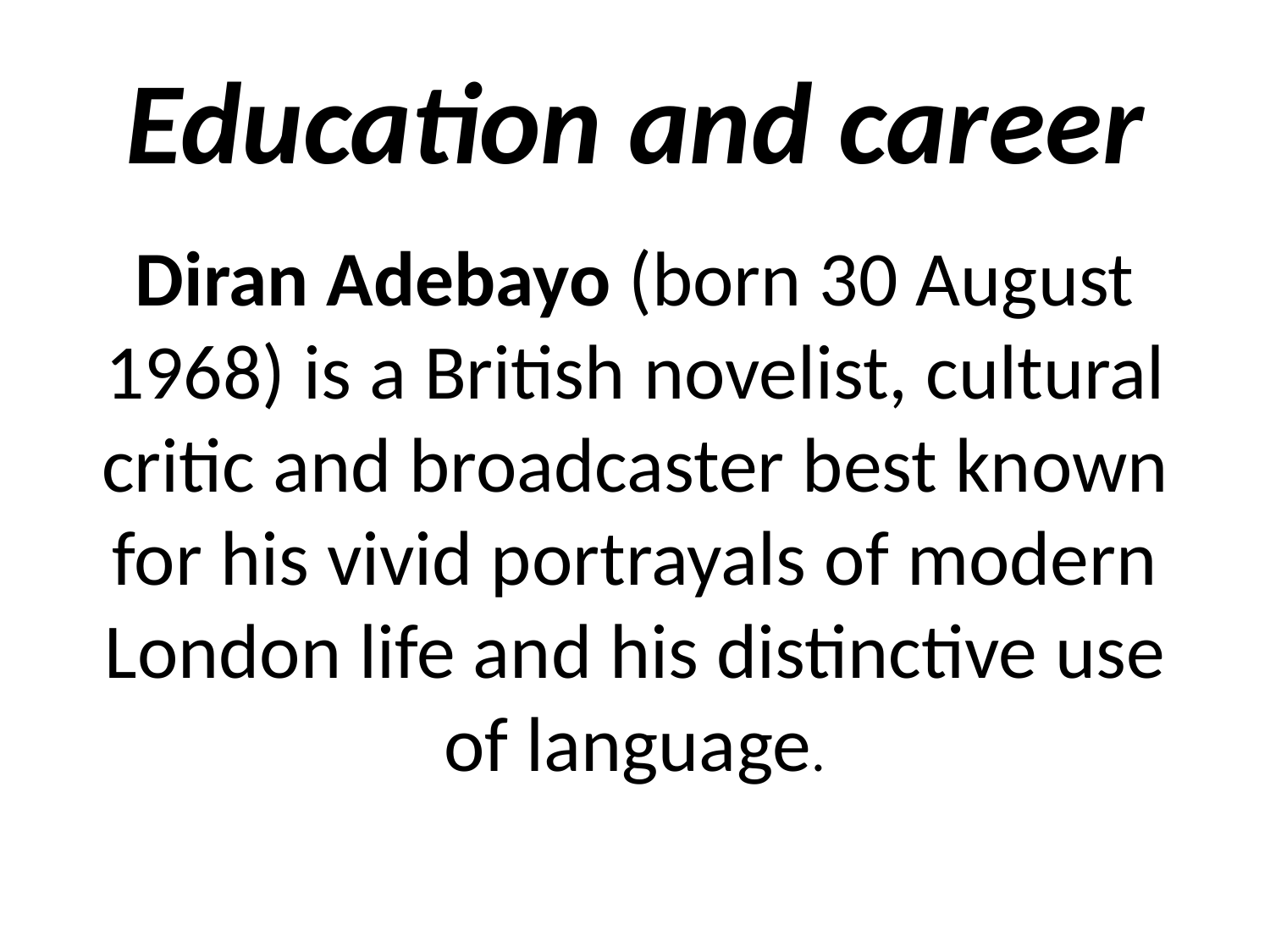

# Education and career
Diran Adebayo (born 30 August 1968) is a British novelist, cultural critic and broadcaster best known for his vivid portrayals of modern London life and his distinctive use of language.